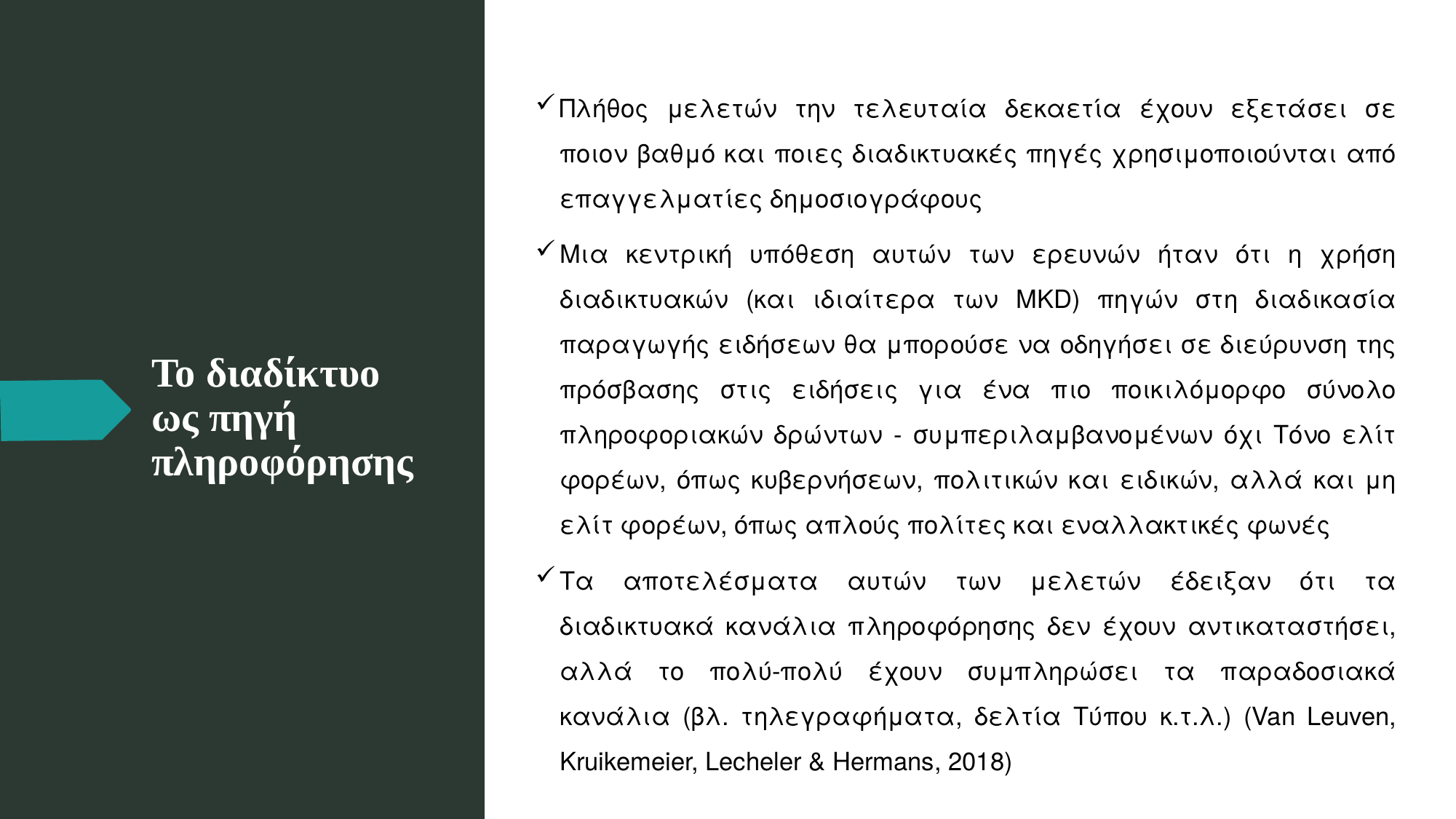

Πλήθος μελετών την τελευταία δεκαετία έχουν εξετάσει σε ποιον βαθμό και ποιες διαδικτυακές πηγές χρησιμοποιούνται από επαγγελματίες δημοσιογράφους
Μια κεντρική υπόθεση αυτών των ερευνών ήταν ότι η χρήση διαδικτυακών (και ιδιαίτερα των MKD) πηγών στη διαδικασία παραγωγής ειδήσεων θα μπορούσε να οδηγήσει σε διεύρυνση της πρόσβασης στις ειδήσεις για ένα πιο ποικιλόμορφο σύνολο πληροφοριακών δρώντων - συμπεριλαμβανομένων όχι Τόνο ελίτ φορέων, όπως κυβερνήσεων, πολιτικών και ειδικών, αλλά και μη ελίτ φορέων, όπως απλούς πολίτες και εναλλακτικές φωνές
Τα αποτελέσματα αυτών των μελετών έδειξαν ότι τα διαδικτυακά κανάλια πληροφόρησης δεν έχουν αντικαταστήσει, αλλά το πολύ-πολύ έχουν συμπληρώσει τα παραδοσιακά κανάλια (βλ. τηλεγραφήματα, δελτία Τύπου κ.τ.λ.) (Van Leuven, Kruikemeier, Lecheler & Hermans, 2018)
# Το διαδίκτυο ως πηγή πληροφόρησης